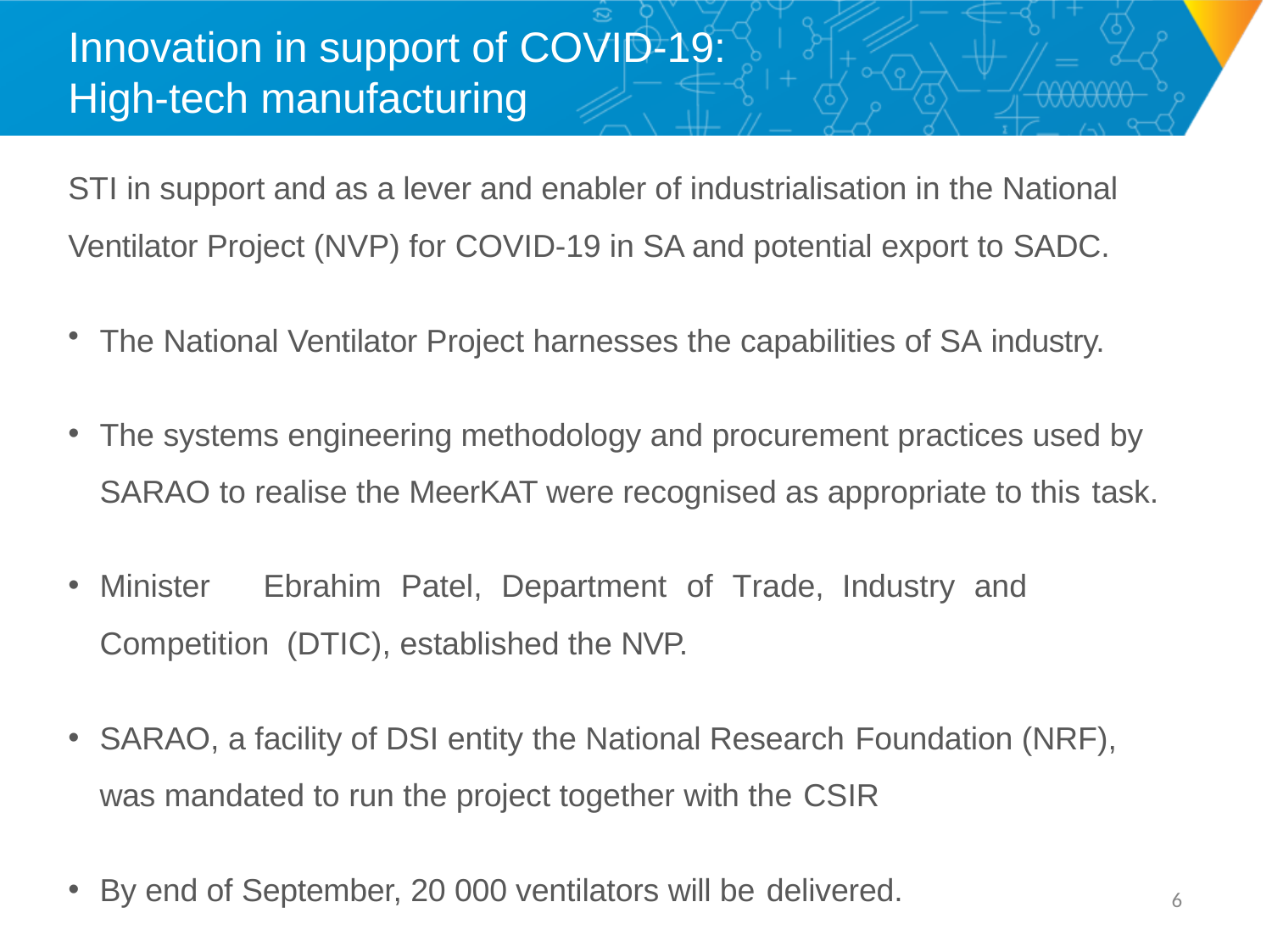

# Innovation in support of COVID-19:
High-tech manufacturing
STI in support and as a lever and enabler of industrialisation in the National   Ventilator Project (NVP) for COVID-19 in SA and potential export to SADC.

The National Ventilator Project harnesses the capabilities of SA industry.

The systems engineering methodology and procurement practices used by  SARAO to realise the MeerKAT were recognised as appropriate to this task.

Minister	Ebrahim	Patel,	Department	of	Trade,	Industry	and	Competition  (DTIC), established the NVP.

SARAO, a facility of DSI entity the National Research Foundation (NRF),
was mandated to run the project together with the CSIR

By end of September, 20 000 ventilators will be delivered.
6